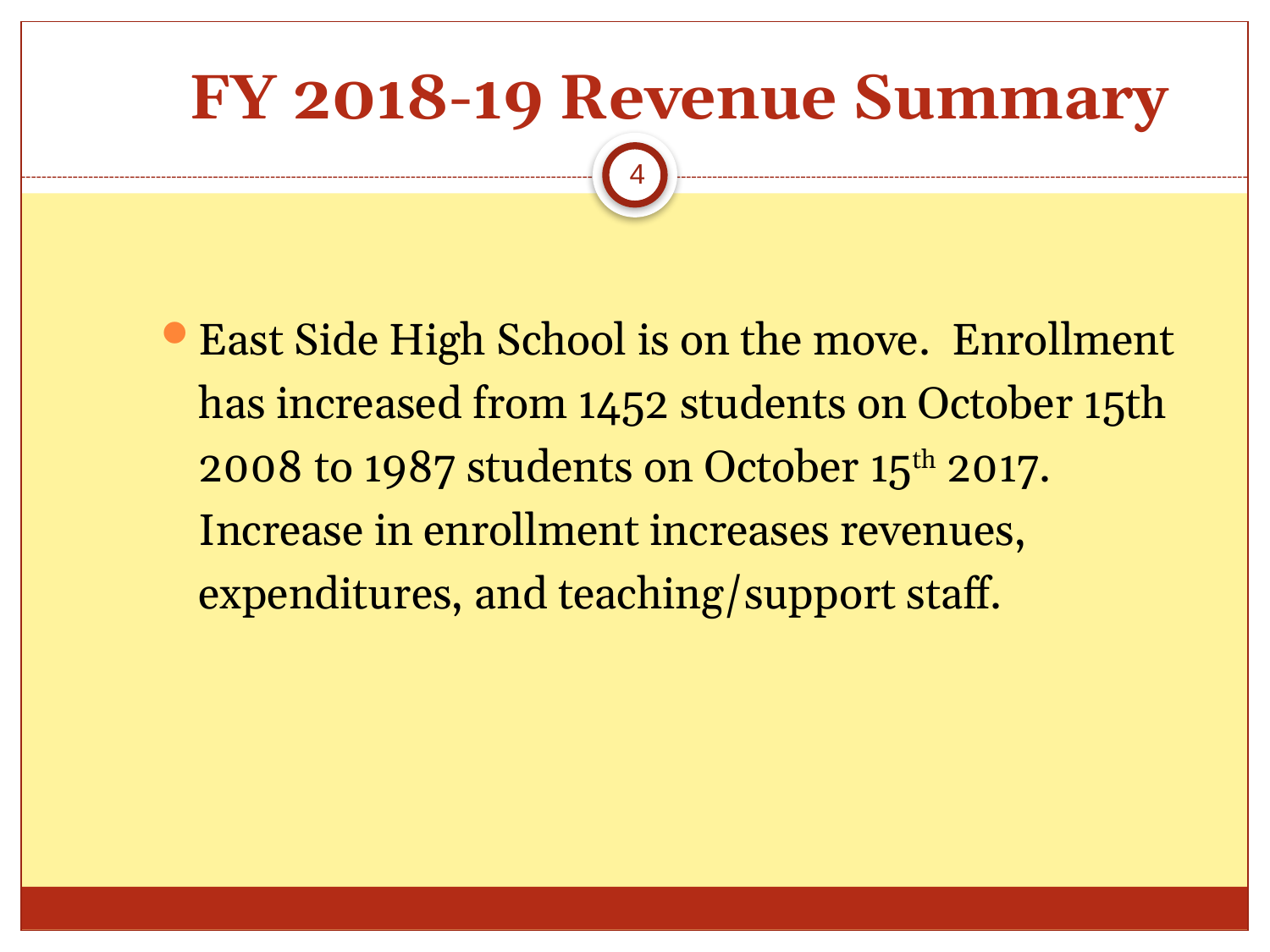

# FY 2018-19 Revenue Summary
4

East Side High School is on the move.  Enrollment has increased from 1452 students on October 15th 2008 to 1987 students on October 15th 2017.  Increase in enrollment increases revenues, expenditures, and teaching/support staff.